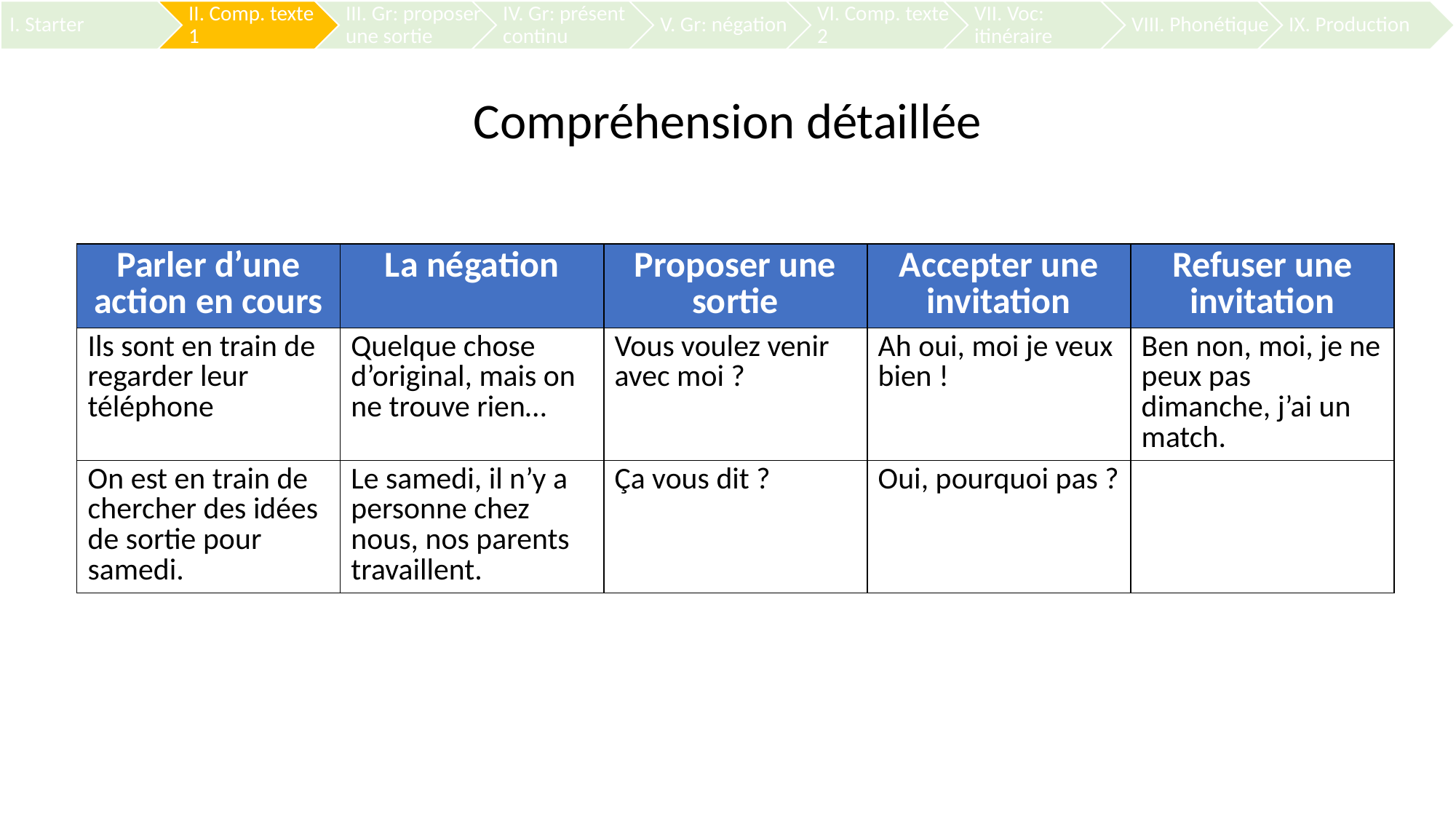

I. Starter
II. Comp. texte 1
III. Gr: proposer une sortie
IV. Gr: présent continu
V. Gr: négation
VI. Comp. texte 2
VII. Voc: itinéraire
VIII. Phonétique
IX. Production
# Compréhension détaillée
| Parler d’une action en cours | La négation | Proposer une sortie | Accepter une invitation | Refuser une invitation |
| --- | --- | --- | --- | --- |
| Ils sont en train de regarder leur téléphone | Quelque chose d’original, mais on ne trouve rien… | Vous voulez venir avec moi ? | Ah oui, moi je veux bien ! | Ben non, moi, je ne peux pas dimanche, j’ai un match. |
| On est en train de chercher des idées de sortie pour samedi. | Le samedi, il n’y a personne chez nous, nos parents travaillent. | Ça vous dit ? | Oui, pourquoi pas ? |  |